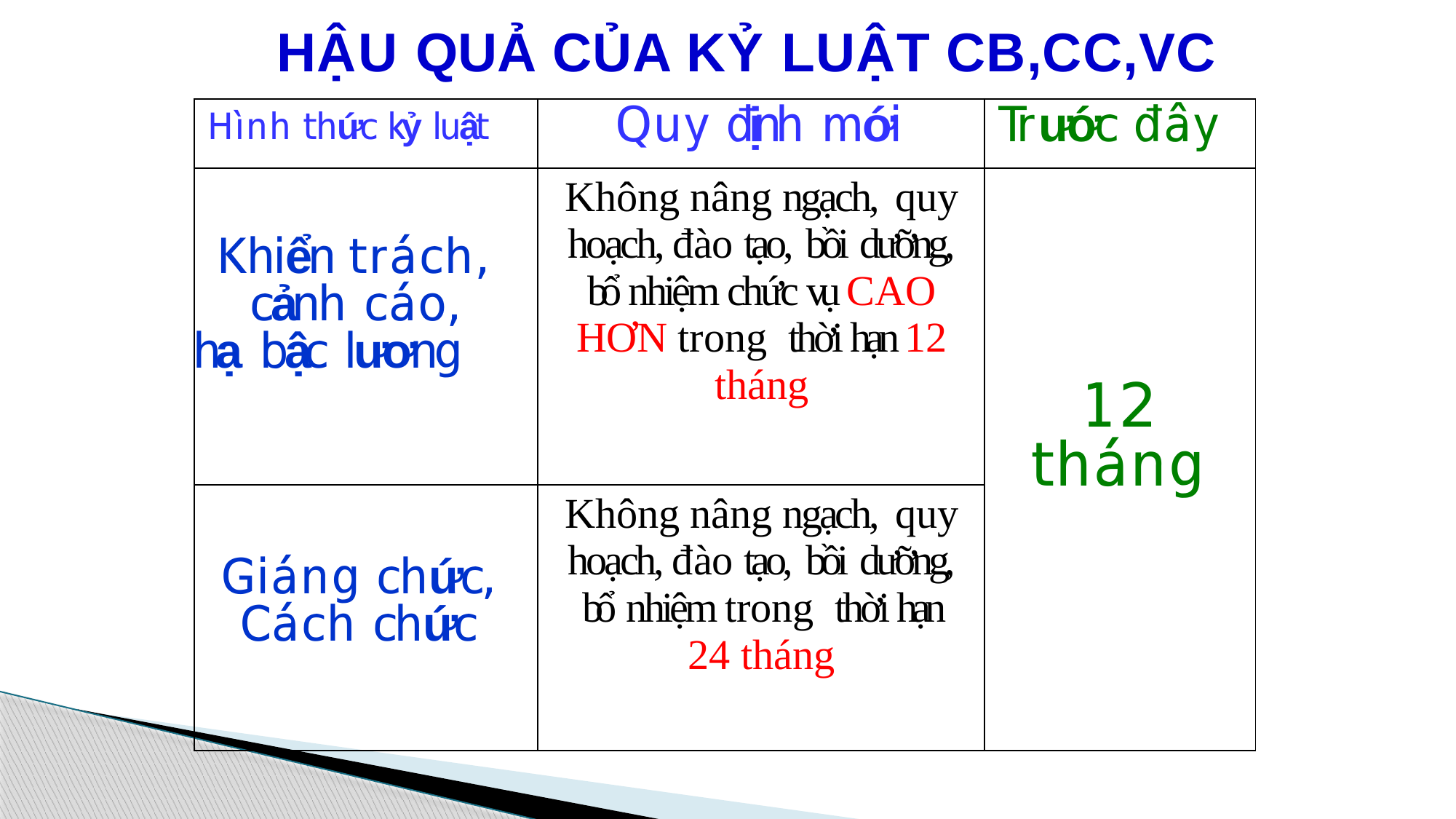

# HẬU QUẢ CỦA KỶ LUẬT CB,CC,VC
| Hình thức kỷ luật | Quy định mới | Trước đây |
| --- | --- | --- |
| Khiển trách, cảnh cáo, hạ bậc lương | Không nâng ngạch, quy hoạch, đào tạo, bồi dưỡng, bổ nhiệm chức vụ CAO HƠN trong thời hạn 12 tháng | 12 tháng |
| Giáng chức, Cách chức | Không nâng ngạch, quy hoạch, đào tạo, bồi dưỡng, bổ nhiệm trong thời hạn 24 tháng |  |